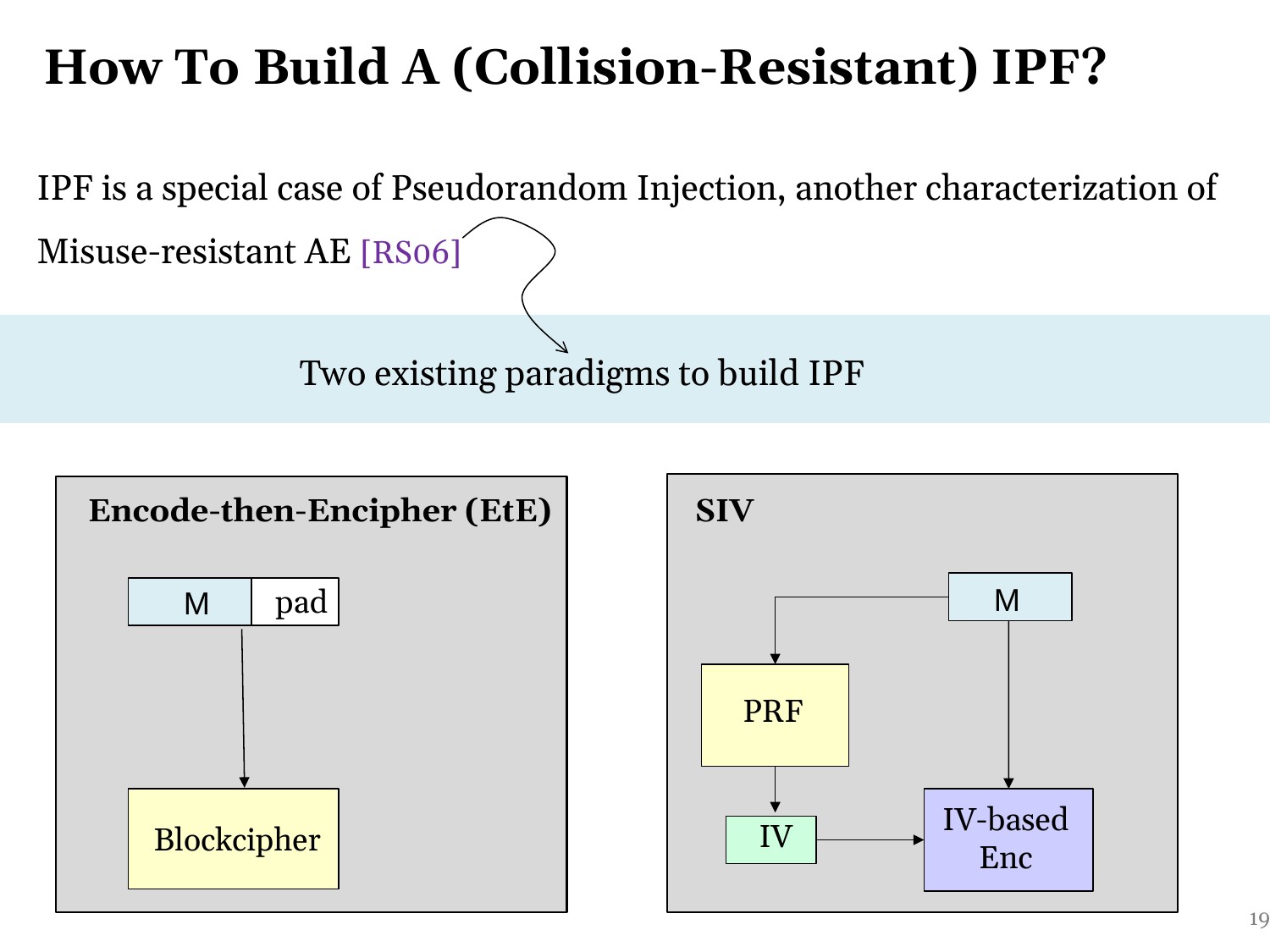

How To Build A (Collision-Resistant) IPF?
IPF is a special case of Pseudorandom Injection, another characterization of Misuse-resistant AE [RS06]

Two existing paradigms to build IPF

SIV

M

PRF

IV-based Enc
IV

pad
M

Blockcipher
Encode-then-Encipher (EtE)